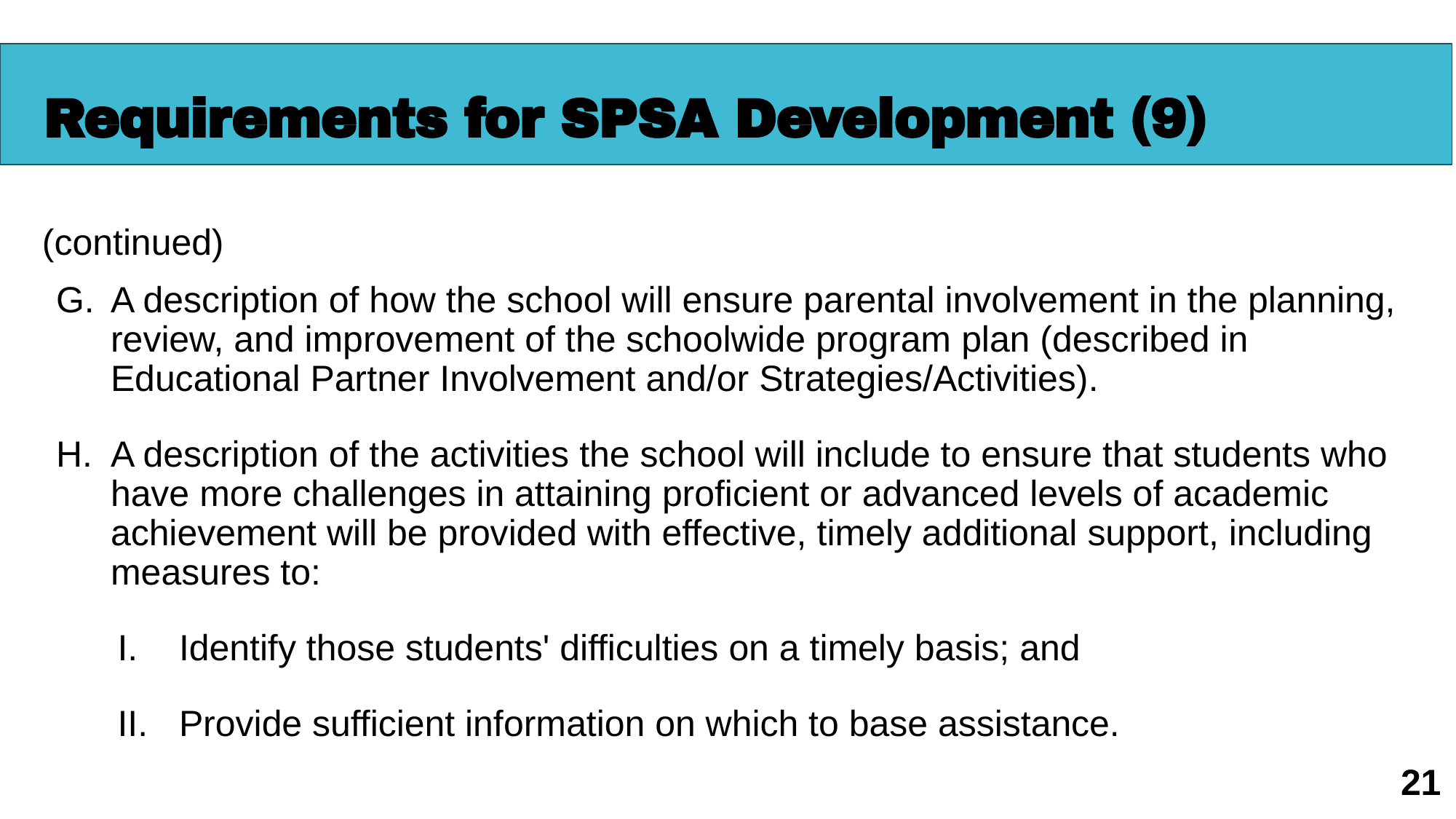

# Requirements for SPSA Development (9)
(continued)
A description of how the school will ensure parental involvement in the planning, review, and improvement of the schoolwide program plan (described in Educational Partner Involvement and/or Strategies/Activities).
A description of the activities the school will include to ensure that students who have more challenges in attaining proficient or advanced levels of academic achievement will be provided with effective, timely additional support, including measures to:
Identify those students' difficulties on a timely basis; and
Provide sufficient information on which to base assistance.
21